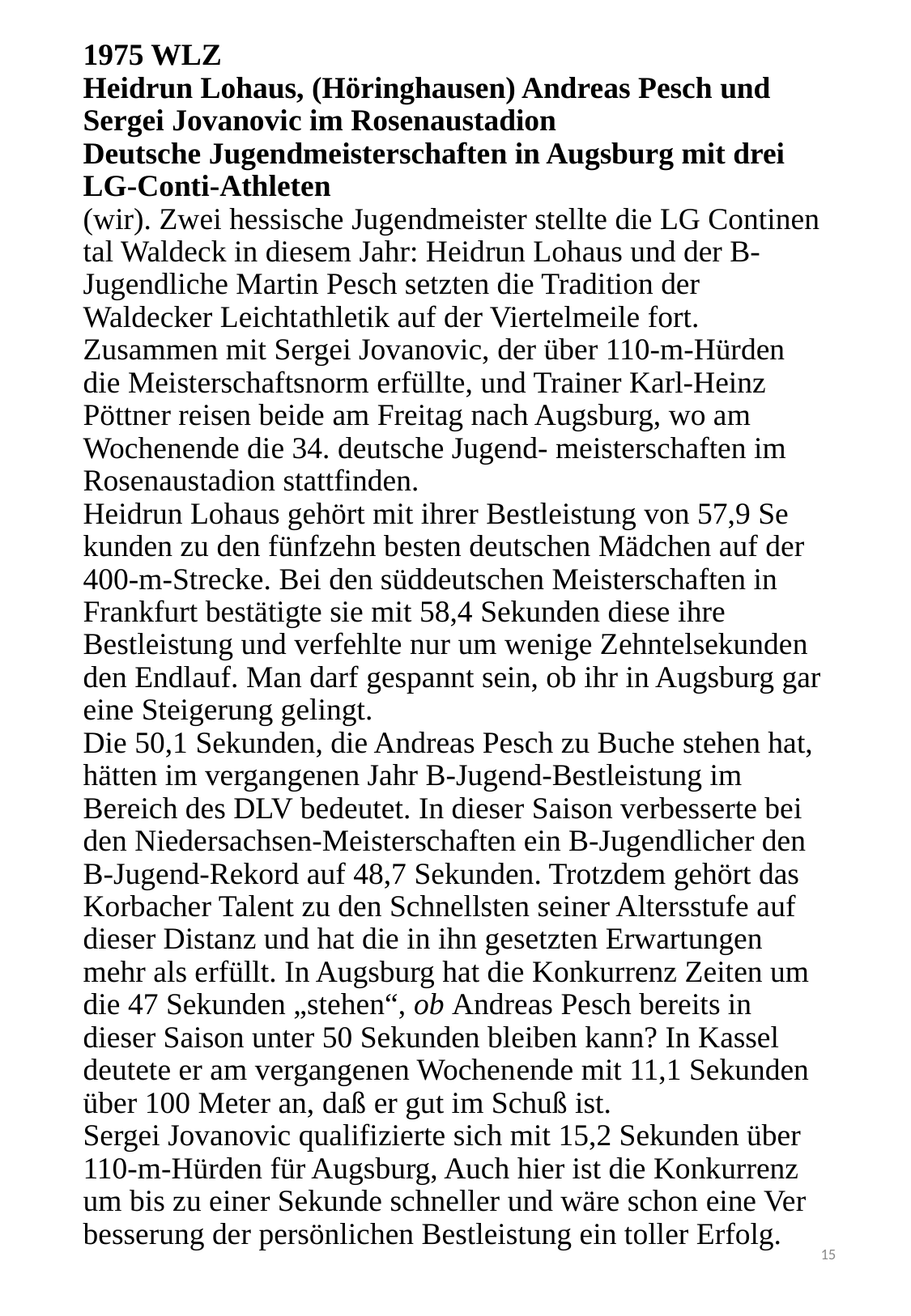

# 1975 WLZ Heidrun Lohaus, (Höringhausen) Andreas Pesch und Sergei Jovanovic im Rosenaustadion Deutsche Jugendmeisterschaften in Augsburg mit drei LG-Conti-Athleten (wir). Zwei hessische Jugendmeister stellte die LG Continen­tal Waldeck in diesem Jahr: Heidrun Lohaus und der B-Jugend­liche Martin Pesch setzten die Tradition der Waldecker Leicht­athletik auf der Viertelmeile fort. Zusammen mit Sergei Jovanovic, der über 110-m-Hürden die Meisterschaftsnorm er­füllte, und Trainer Karl-Heinz Pöttner reisen beide am Freitag nach Augsburg, wo am Wochenende die 34. deutsche Jugend- meisterschaften im Rosenaustadion stattfinden. Heidrun Lohaus gehört mit ihrer Bestleistung von 57,9 Se­kunden zu den fünfzehn besten deutschen Mädchen auf der 400-m-Strecke. Bei den süddeutschen Meisterschaften in Frank­furt bestätigte sie mit 58,4 Sekunden diese ihre Bestleistung und verfehlte nur um wenige Zehntelsekunden den Endlauf. Man darf gespannt sein, ob ihr in Augsburg gar eine Steigerung gelingt. Die 50,1 Sekunden, die Andreas Pesch zu Buche stehen hat, hätten im vergangenen Jahr B-Jugend-Bestleistung im Bereich des DLV bedeutet. In dieser Saison verbesserte bei den Nieder­sachsen-Meisterschaften ein B-Jugendlicher den B-Jugend-Re­kord auf 48,7 Sekunden. Trotzdem gehört das Korbacher Talent zu den Schnellsten seiner Altersstufe auf dieser Distanz und hat die in ihn gesetzten Erwartungen mehr als erfüllt. In Augsburg hat die Konkurrenz Zeiten um die 47 Sekunden „stehen“, ob Andreas Pesch bereits in dieser Saison unter 50 Sekunden bleiben kann? In Kassel deutete er am vergangenen Wochen­ende mit 11,1 Sekunden über 100 Meter an, daß er gut im Schuß ist. Sergei Jovanovic qualifizierte sich mit 15,2 Sekunden über 110-m-Hürden für Augsburg, Auch hier ist die Konkurrenz um bis zu einer Sekunde schneller und wäre schon eine Ver­besserung der persönlichen Bestleistung ein toller Erfolg.
15